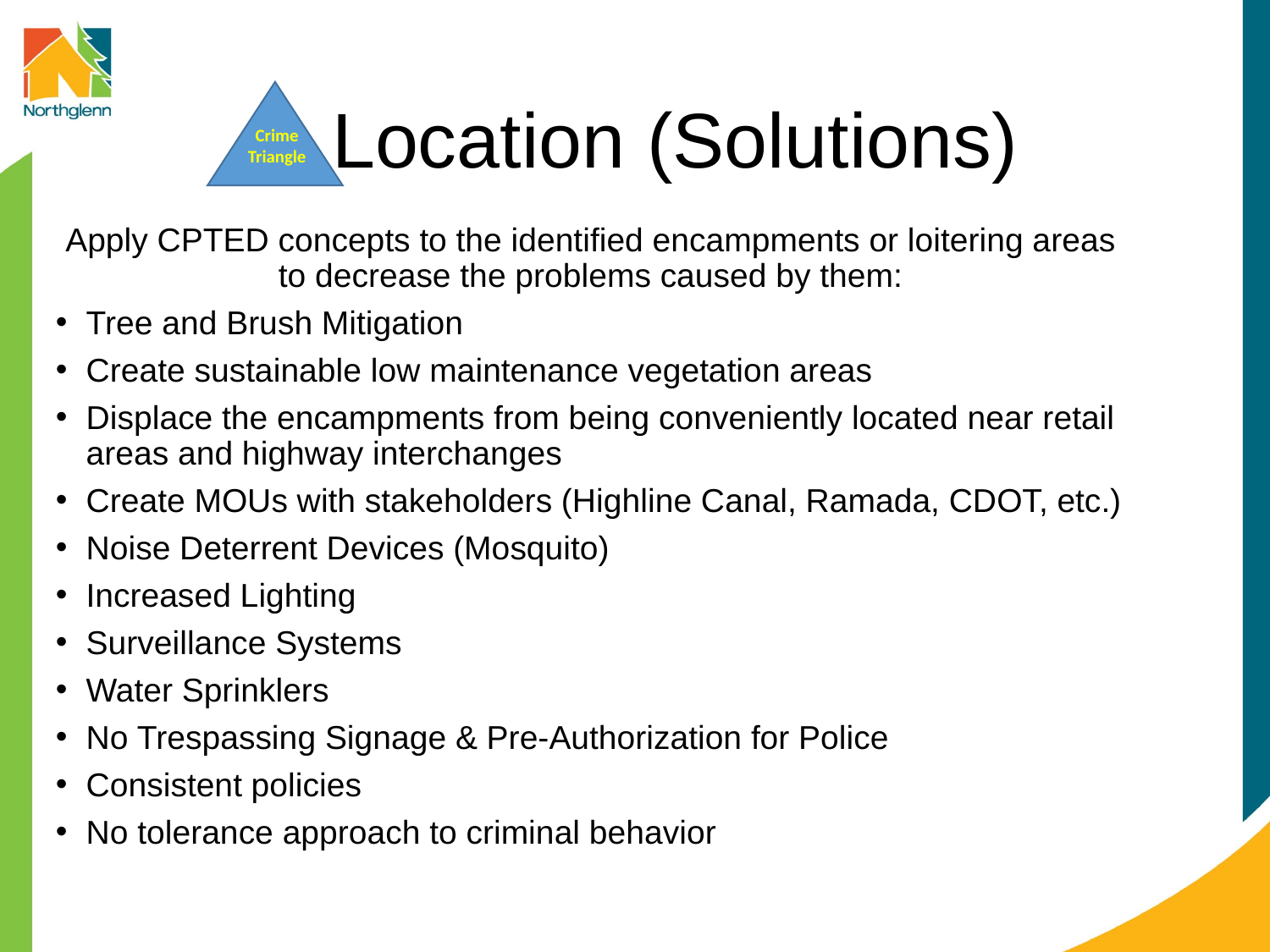

# Location (Solutions)

Crime
Triangle
Apply CPTED concepts to the identified encampments or loitering areas to decrease the problems caused by them:
Tree and Brush Mitigation
Create sustainable low maintenance vegetation areas
Displace the encampments from being conveniently located near retail areas and highway interchanges
Create MOUs with stakeholders (Highline Canal, Ramada, CDOT, etc.)
Noise Deterrent Devices (Mosquito)
Increased Lighting
Surveillance Systems
Water Sprinklers
No Trespassing Signage & Pre-Authorization for Police
Consistent policies
No tolerance approach to criminal behavior